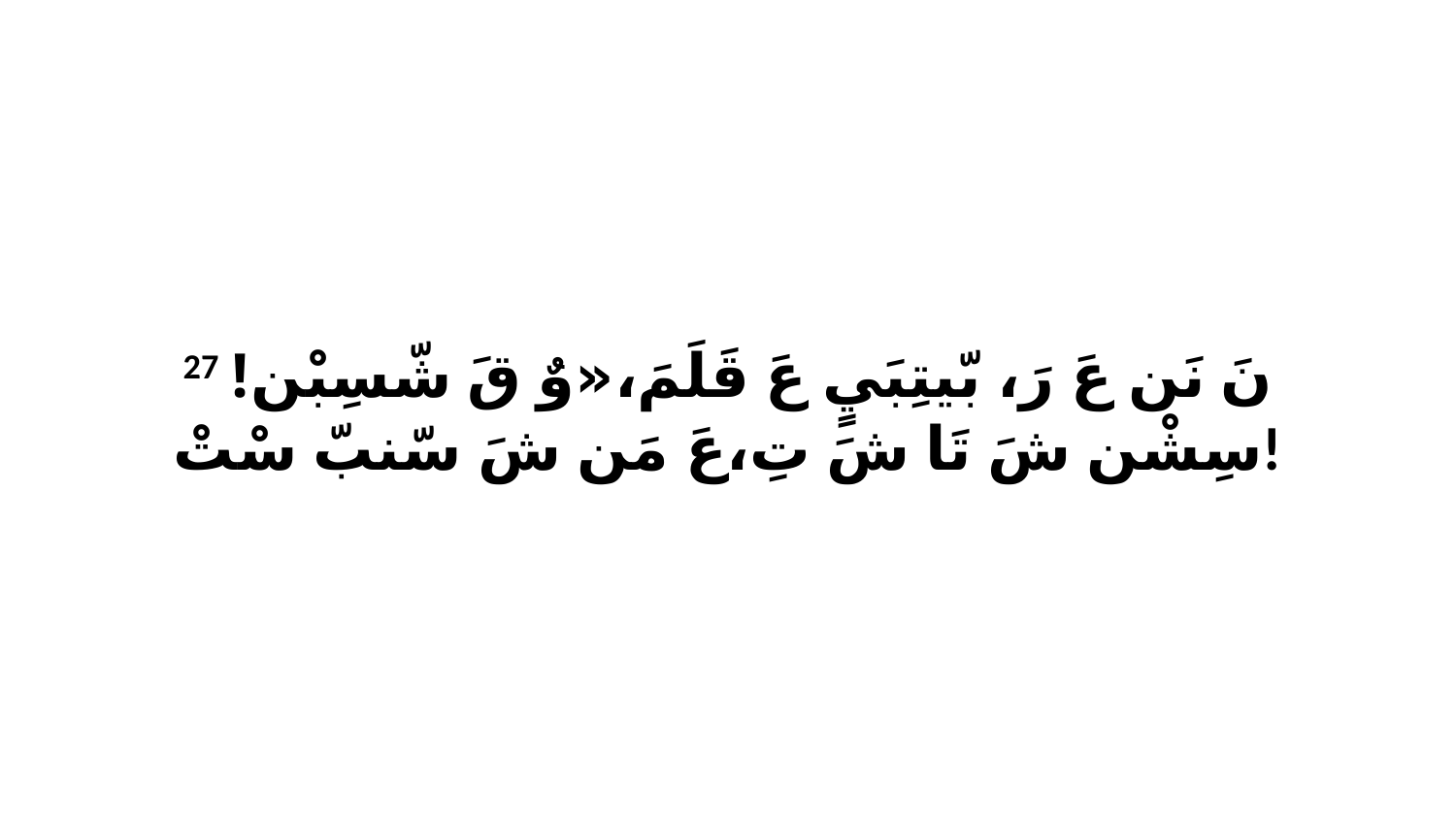

27 نَ نَن عَ رَ، بّيتِبَيٍ عَ قَلَمَ،«وٌ قَ شّسِبْن!سِشْن شَ تَا شَ تِ،عَ مَن شَ سّنبّ سْتْ!